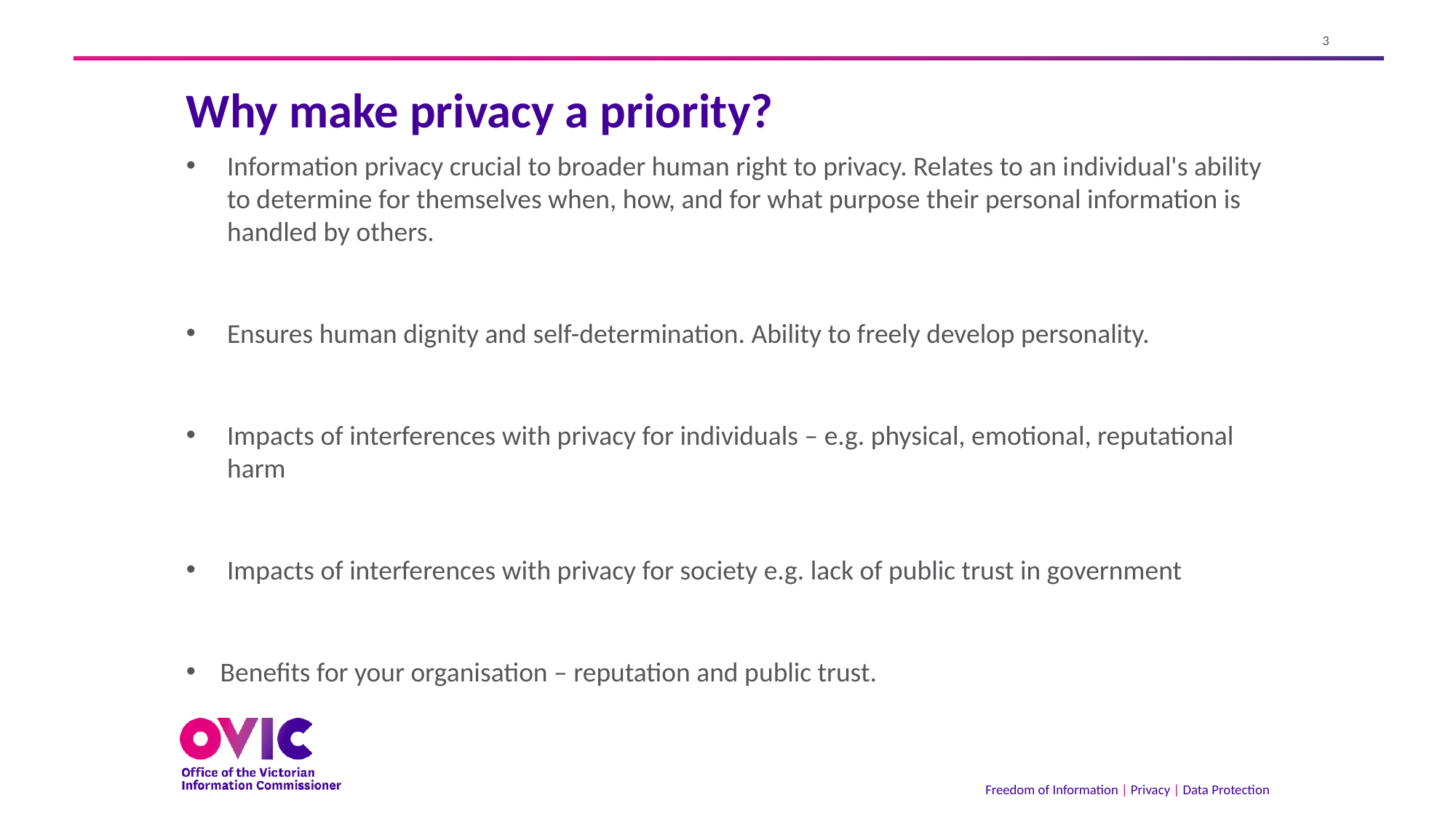

# Why make privacy a priority?
Information privacy crucial to broader human right to privacy. Relates to an individual's ability to determine for themselves when, how, and for what purpose their personal information is handled by others.

Ensures human dignity and self-determination. Ability to freely develop personality.

Impacts of interferences with privacy for individuals – e.g. physical, emotional, reputational harm

Impacts of interferences with privacy for society e.g. lack of public trust in government

Benefits for your organisation – reputation and public trust.